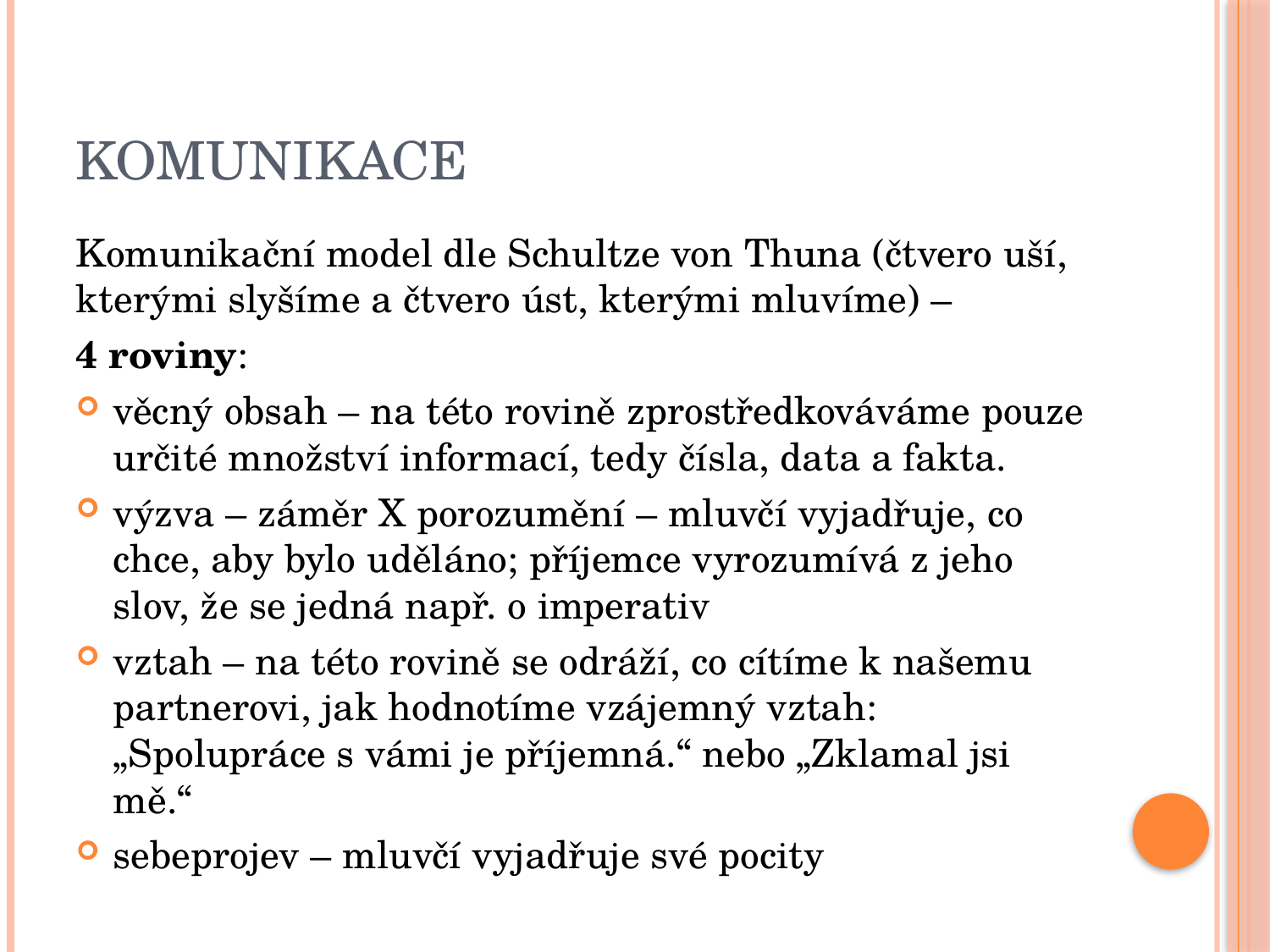

# komunikace
Komunikační model dle Schultze von Thuna (čtvero uší, kterými slyšíme a čtvero úst, kterými mluvíme) –
4 roviny:
věcný obsah – na této rovině zprostředkováváme pouze určité množství informací, tedy čísla, data a fakta.
výzva – záměr X porozumění – mluvčí vyjadřuje, co chce, aby bylo uděláno; příjemce vyrozumívá z jeho slov, že se jedná např. o imperativ
vztah – na této rovině se odráží, co cítíme k našemu partnerovi, jak hodnotíme vzájemný vztah: „Spolupráce s vámi je příjemná.“ nebo „Zklamal jsi mě.“
sebeprojev – mluvčí vyjadřuje své pocity